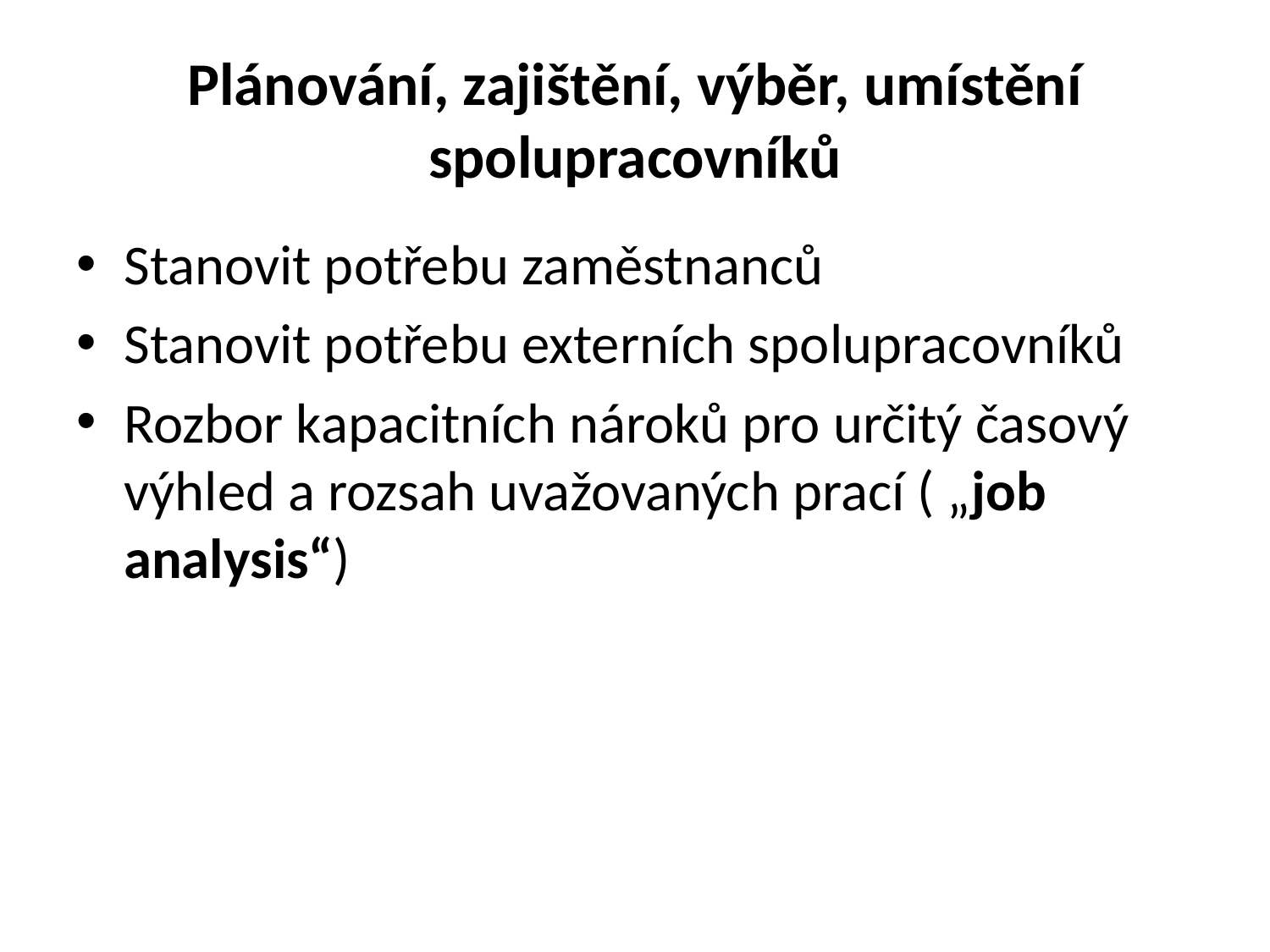

# Plánování, zajištění, výběr, umístění spolupracovníků
Stanovit potřebu zaměstnanců
Stanovit potřebu externích spolupracovníků
Rozbor kapacitních nároků pro určitý časový výhled a rozsah uvažovaných prací ( „job analysis“)